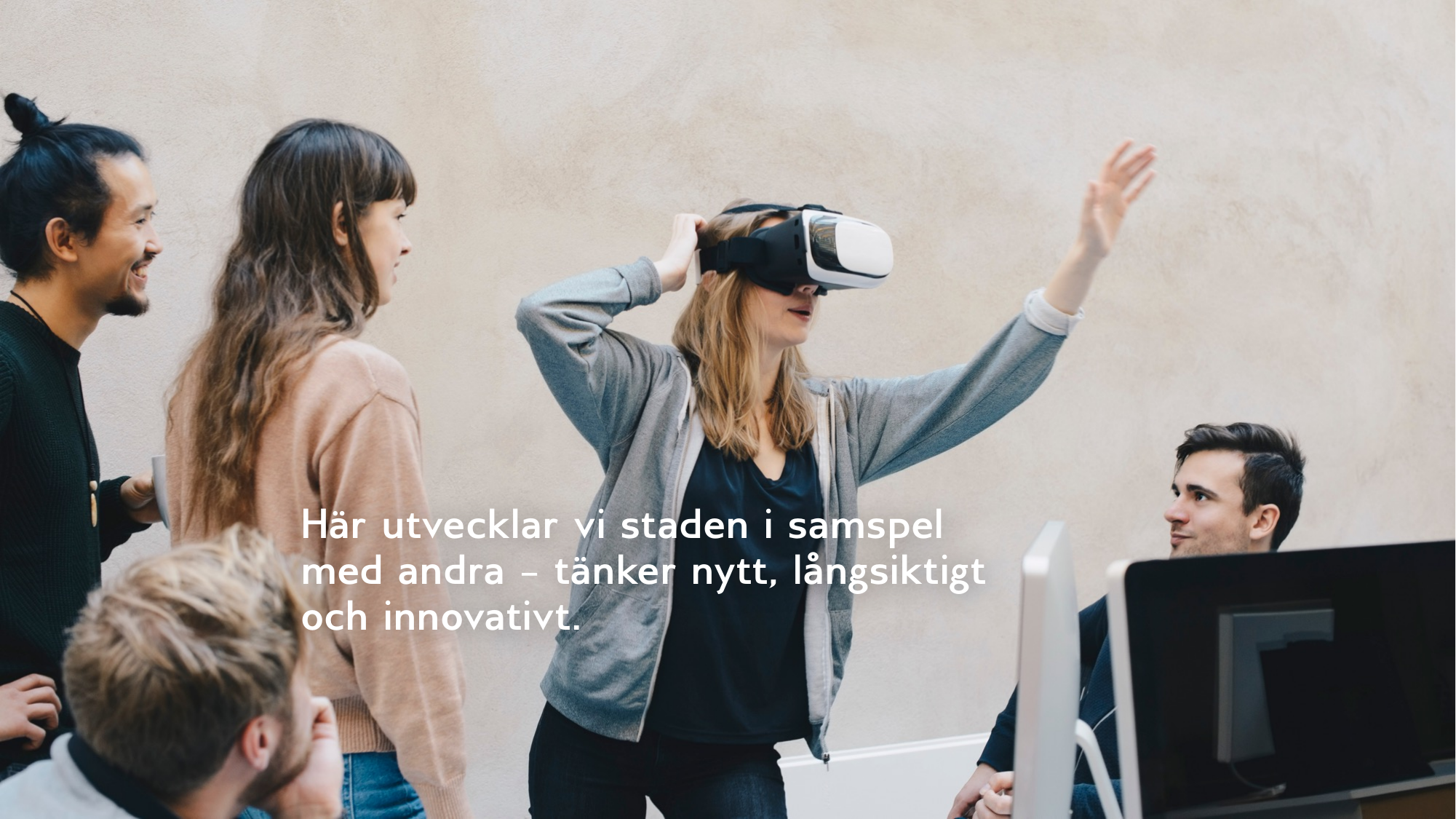

Här utvecklar vi staden i samspel med andra – tänker nytt, långsiktigt och innovativt.